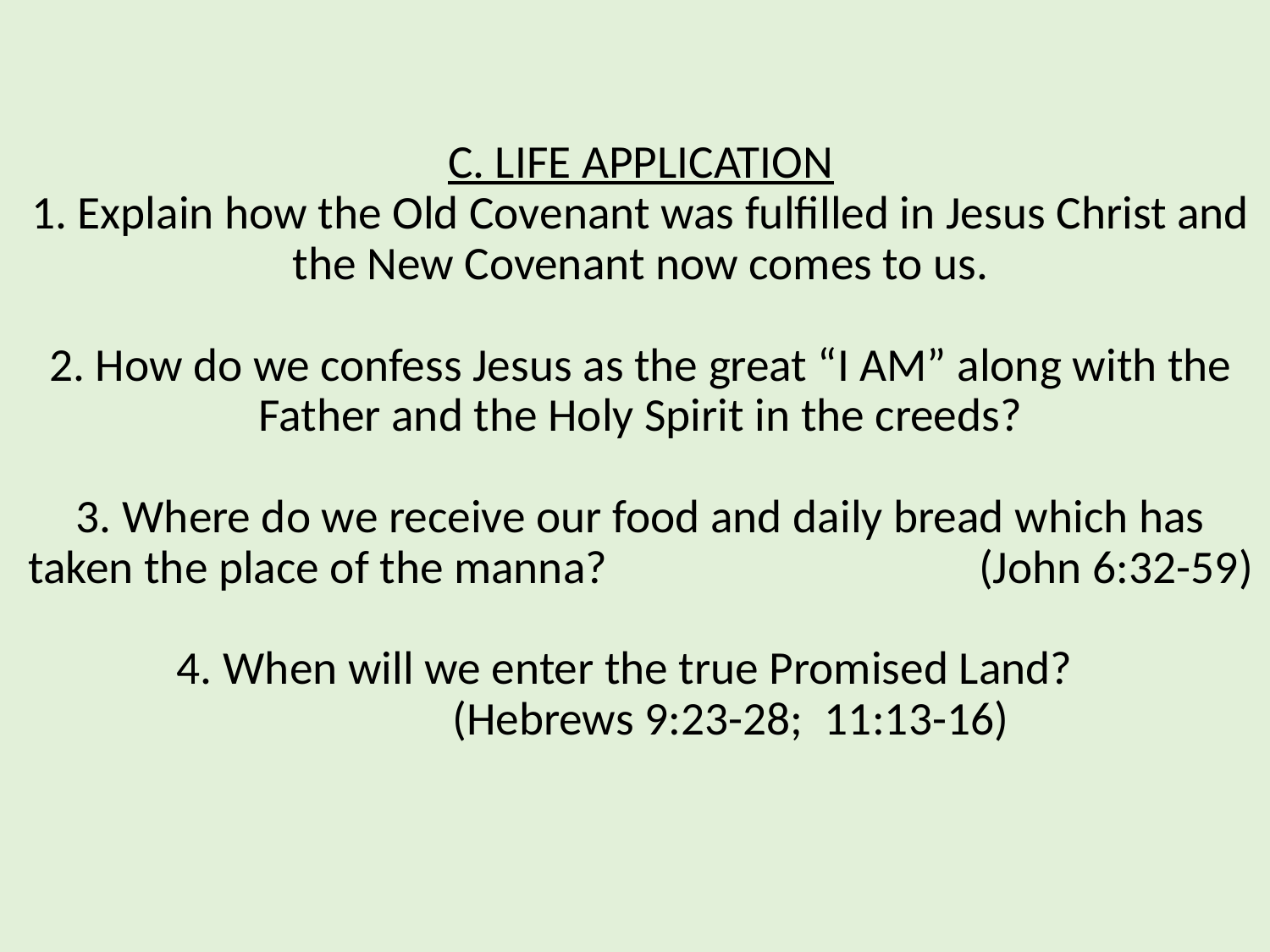

# C. LIFE APPLICATION 1. Explain how the Old Covenant was fulfilled in Jesus Christ and the New Covenant now comes to us. 2. How do we confess Jesus as the great “I AM” along with the Father and the Holy Spirit in the creeds? 3. Where do we receive our food and daily bread which has taken the place of the manna?                                   (John 6:32-59) 4. When will we enter the true Promised Land? (Hebrews 9:23-28;  11:13-16)